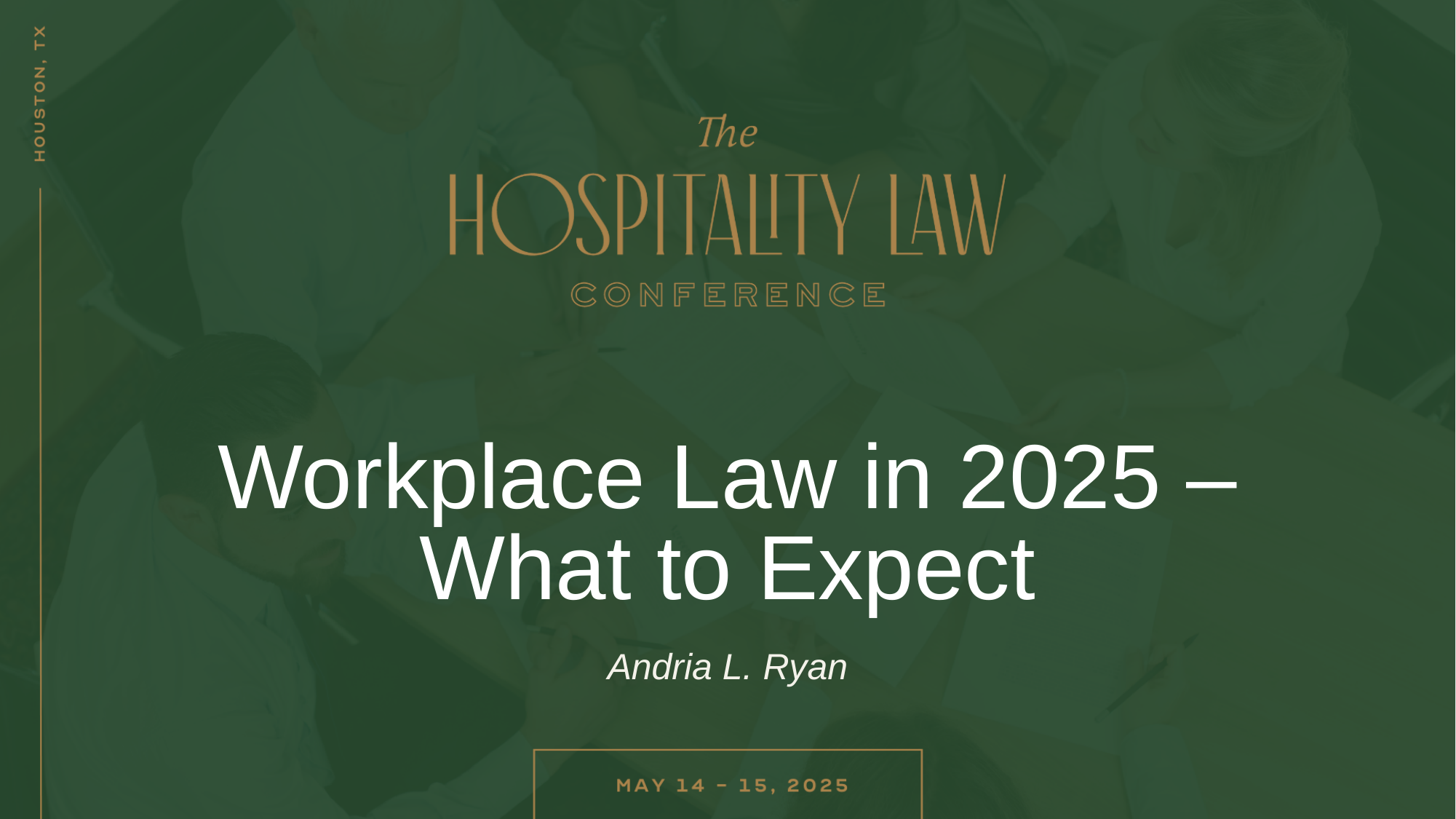

# Workplace Law in 2025 – What to Expect
Andria L. Ryan